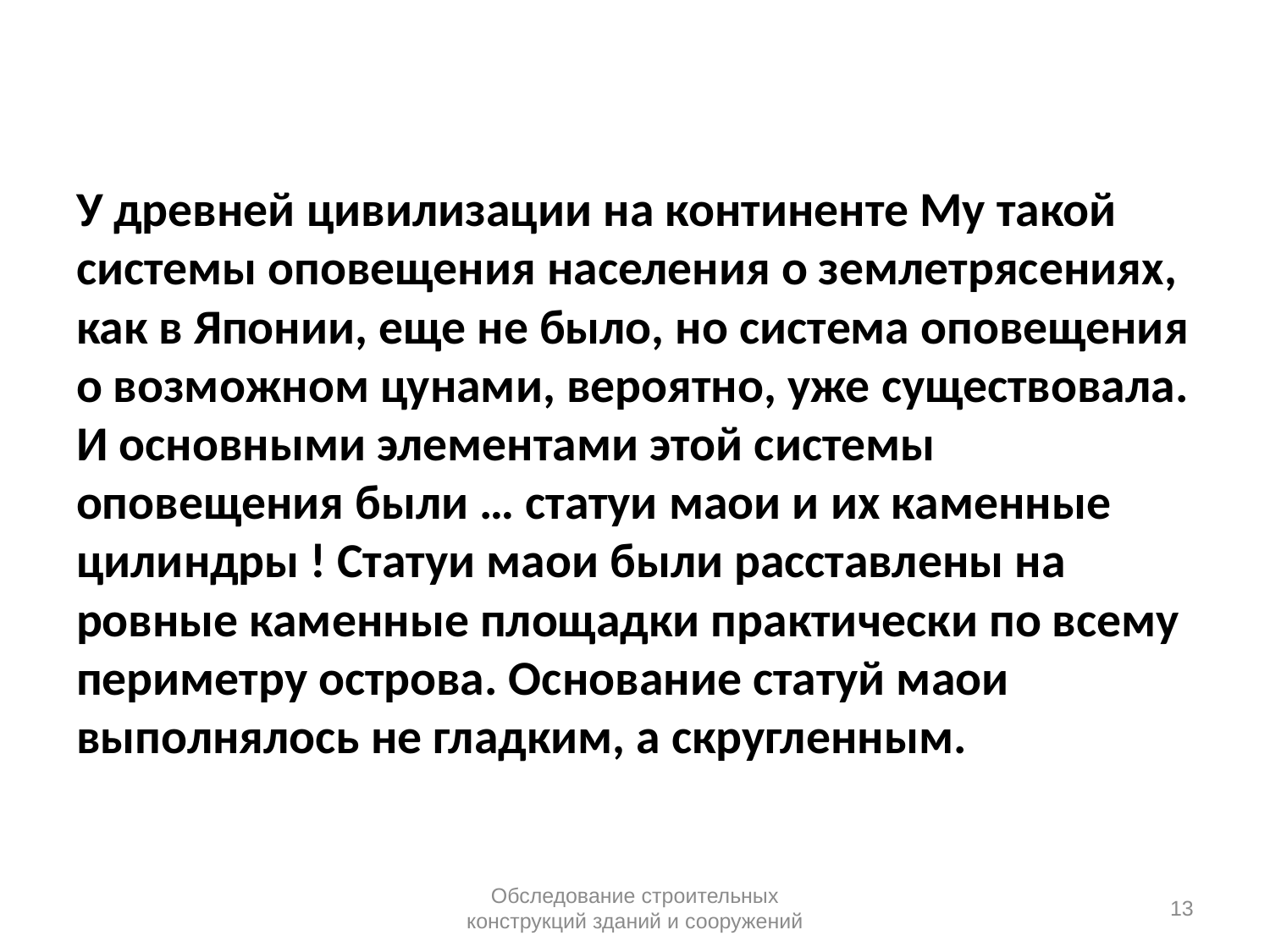

# У древней цивилизации на континенте Му такой системы оповещения населения о землетрясениях, как в Японии, еще не было, но система оповещения о возможном цунами, вероятно, уже существовала. И основными элементами этой системы оповещения были … статуи маои и их каменные цилиндры ! Статуи маои были расставлены на ровные каменные площадки практически по всему периметру острова. Основание статуй маои выполнялось не гладким, а скругленным.
Обследование строительных конструкций зданий и сооружений
13